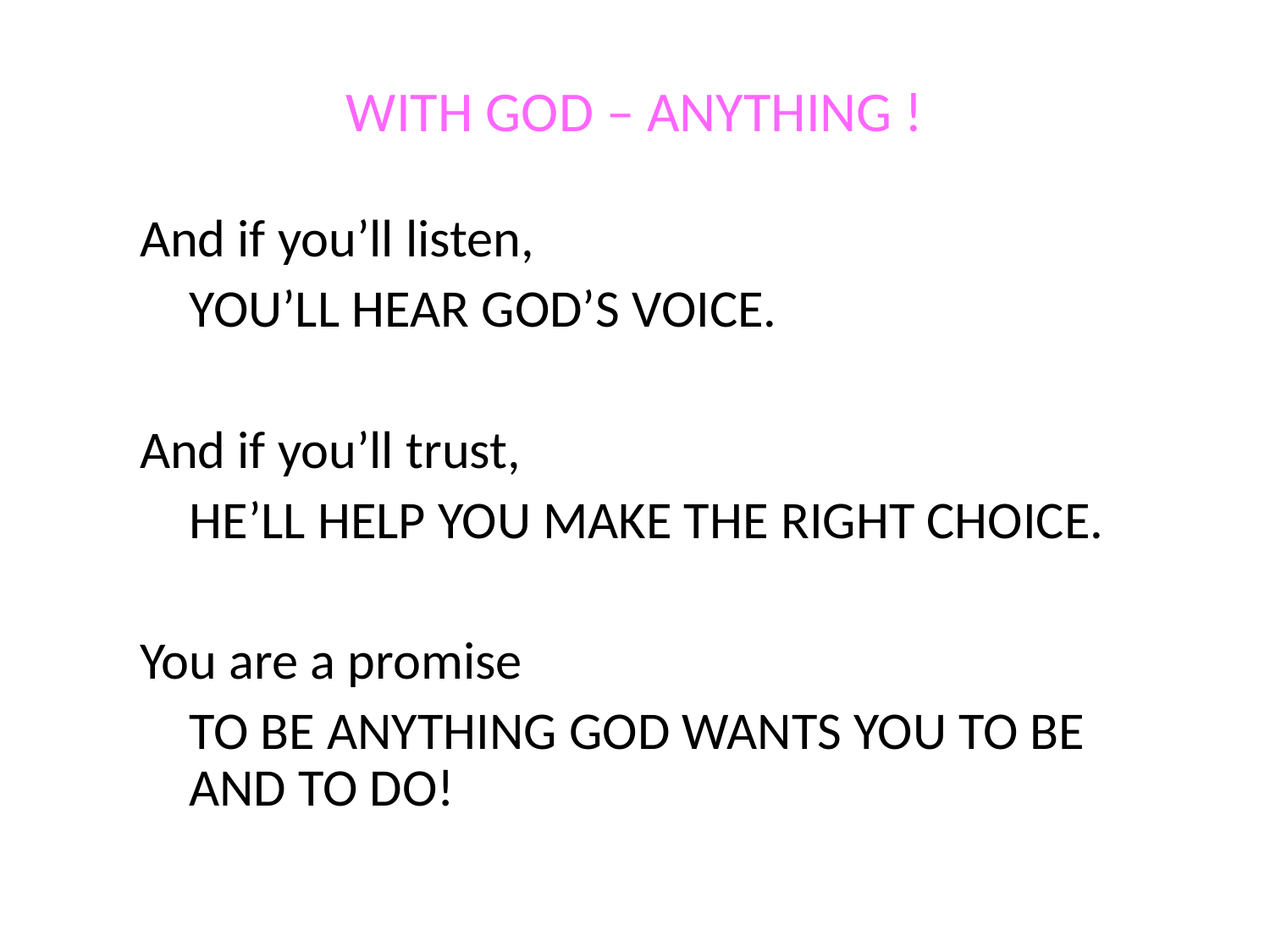

# WITH GOD – ANYTHING !
And if you’ll listen,
	YOU’LL HEAR GOD’S VOICE.

And if you’ll trust,
	HE’LL HELP YOU MAKE THE RIGHT CHOICE.

You are a promise
	TO BE ANYTHING GOD WANTS YOU TO BE AND TO DO!